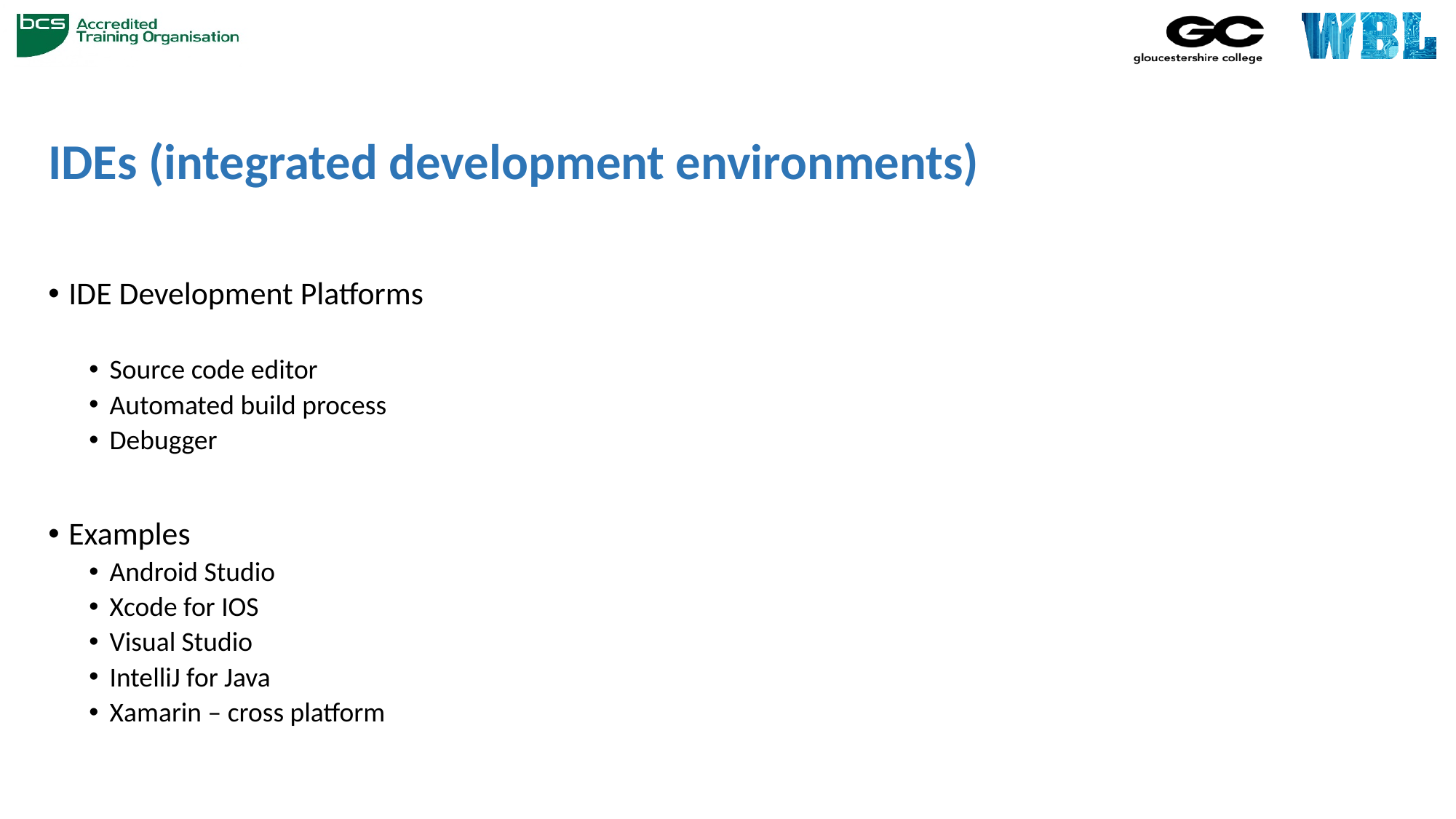

# IDEs (integrated development environments)
IDE Development Platforms
Source code editor
Automated build process
Debugger

Examples
Android Studio
Xcode for IOS
Visual Studio
IntelliJ for Java
Xamarin – cross platform